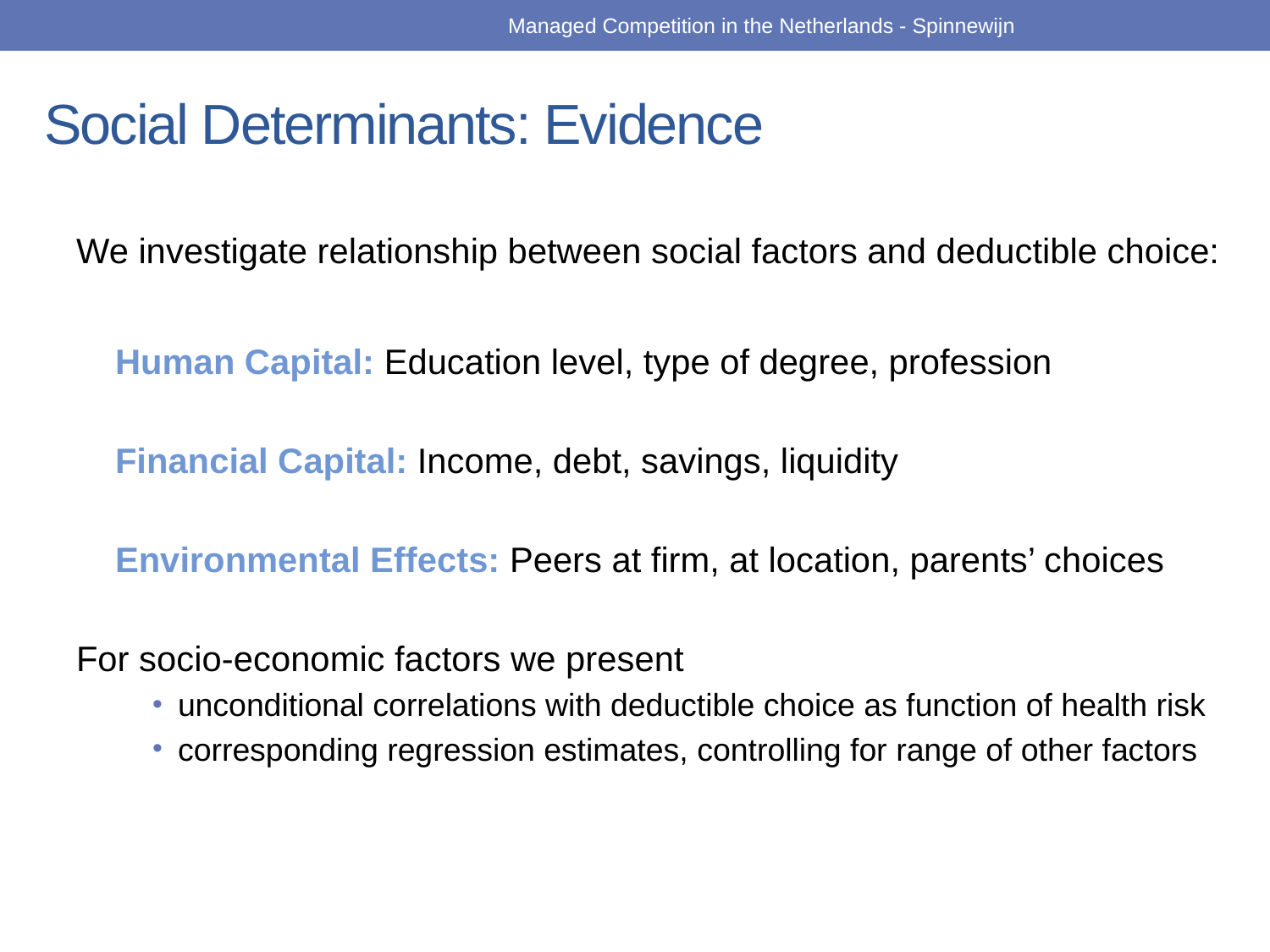

Managed Competition in the Netherlands - Spinnewijn
# Social Determinants: Evidence
We investigate relationship between social factors and deductible choice:

    Human Capital: Education level, type of degree, profession

    Financial Capital: Income, debt, savings, liquidity

    Environmental Effects: Peers at firm, at location, parents’ choices

For socio-economic factors we present
unconditional correlations with deductible choice as function of health risk
corresponding regression estimates, controlling for range of other factors